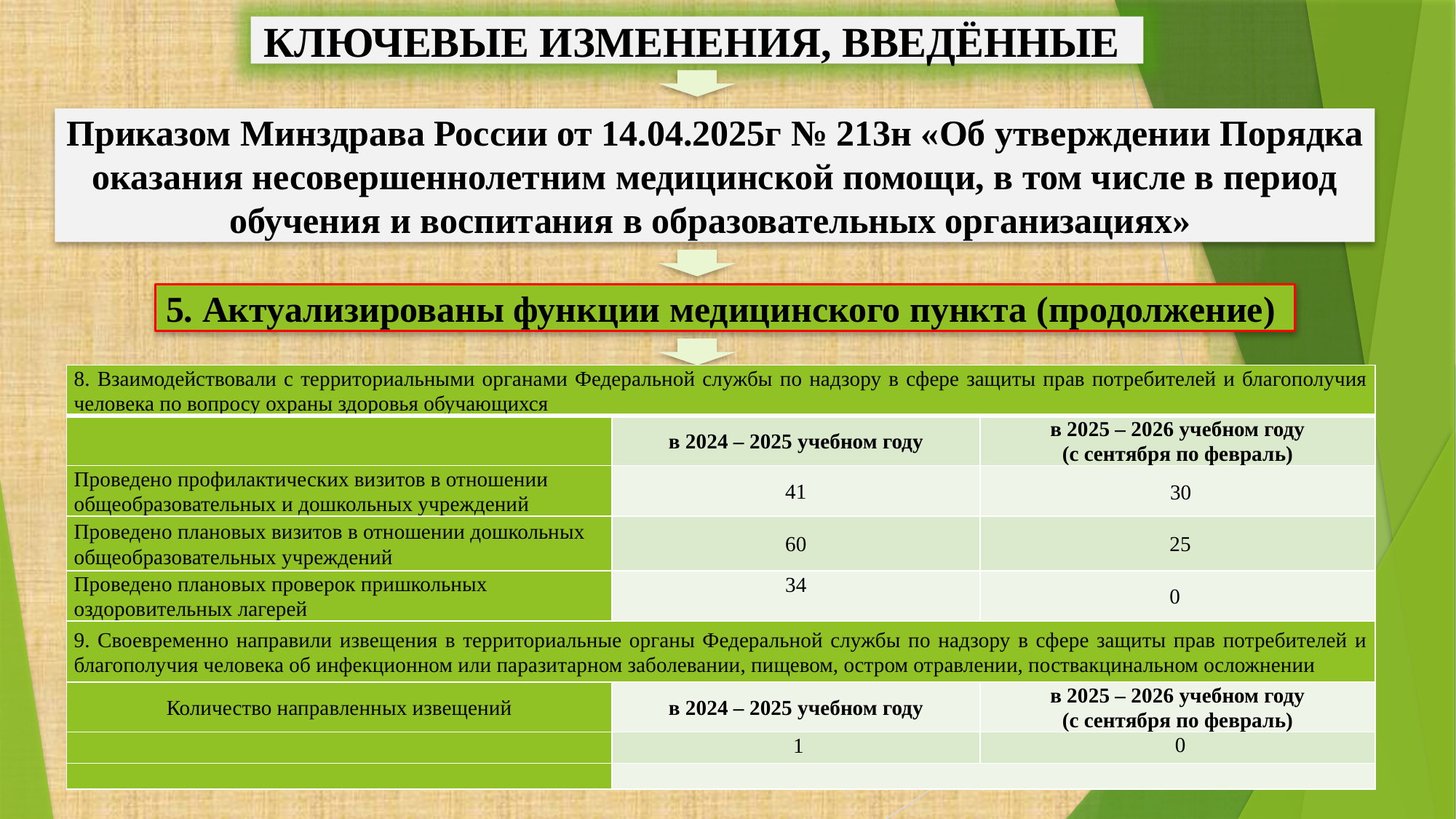

КЛЮЧЕВЫЕ ИЗМЕНЕНИЯ, ВВЕДЁННЫЕ

Приказом Минздрава России от 14.04.2025г № 213н «Об утверждении Порядка оказания несовершеннолетним медицинской помощи, в том числе в период обучения и воспитания в образовательных организациях»

5. Актуализированы функции медицинского пункта (продолжение)

| 8. Взаимодействовали с территориальными органами Федеральной службы по надзору в сфере защиты прав потребителей и благополучия человека по вопросу охраны здоровья обучающихся |  |  |
| --- | --- | --- |
|  | в 2024 – 2025 учебном году | в 2025 – 2026 учебном году (с сентября по февраль) |
| Проведено профилактических визитов в отношении общеобразовательных и дошкольных учреждений | 41 | 30 |
| Проведено плановых визитов в отношении дошкольных общеобразовательных учреждений | 60 | 25 |
| Проведено плановых проверок пришкольных оздоровительных лагерей | 34 | 0 |
| 9. Своевременно направили извещения в территориальные органы Федеральной службы по надзору в сфере защиты прав потребителей и благополучия человека об инфекционном или паразитарном заболевании, пищевом, остром отравлении, поствакцинальном осложнении |  |  |
| Количество направленных извещений | в 2024 – 2025 учебном году | в 2025 – 2026 учебном году (с сентября по февраль) |
|  | 1 | 0 |
|  |  |  |